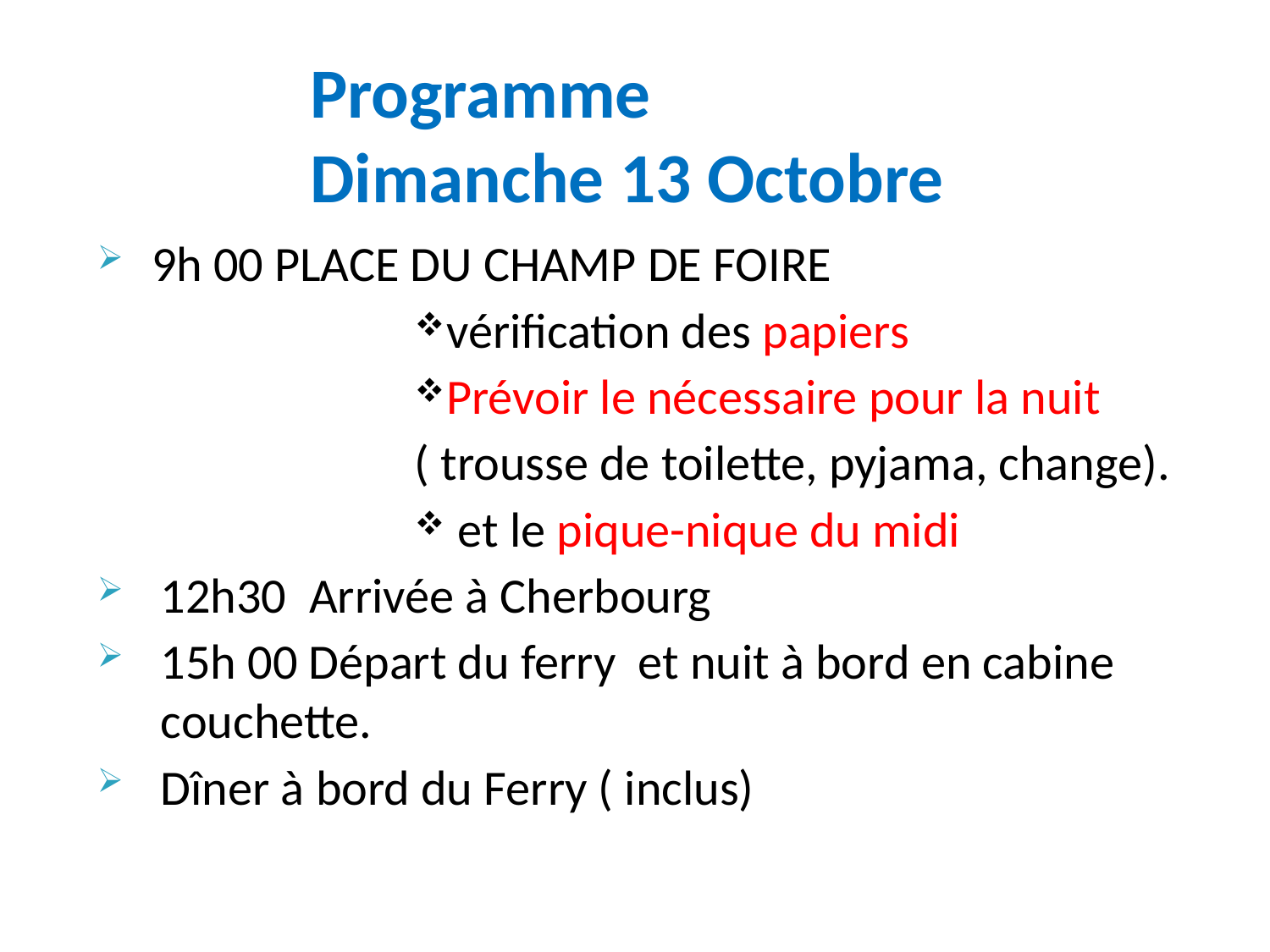

Programme
Dimanche 13 Octobre
  9h 00 PLACE DU CHAMP DE FOIRE
vérification des papiers
Prévoir le nécessaire pour la nuit
( trousse de toilette, pyjama, change).
 et le pique-nique du midi
12h30  Arrivée à Cherbourg
15h 00 Départ du ferry  et nuit à bord en cabine couchette.
Dîner à bord du Ferry ( inclus)